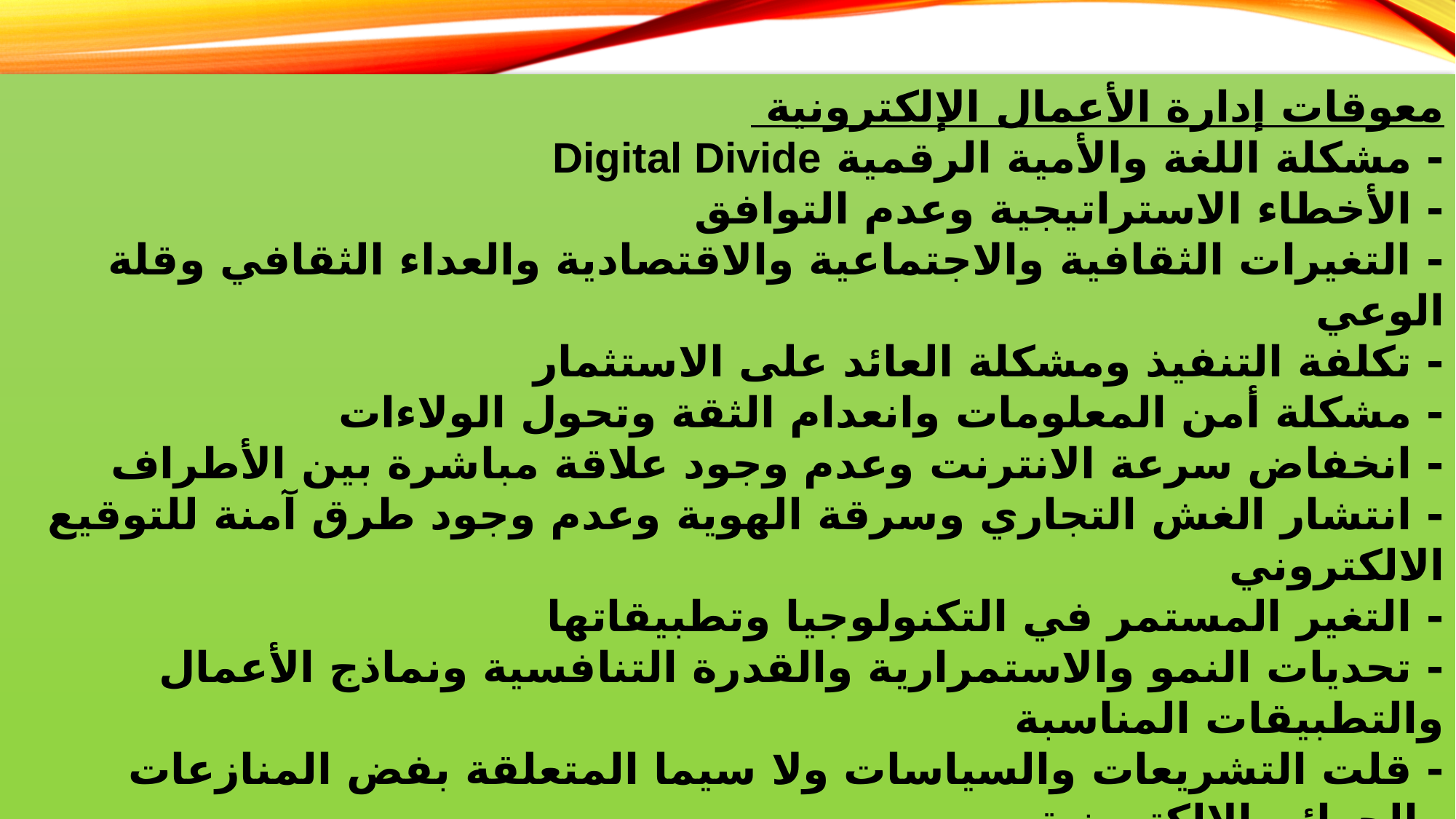

معوقات إدارة الأعمال الإلكترونية
- مشكلة اللغة والأمية الرقمية Digital Divide
- الأخطاء الاستراتيجية وعدم التوافق
- التغيرات الثقافية والاجتماعية والاقتصادية والعداء الثقافي وقلة الوعي
- تكلفة التنفيذ ومشكلة العائد على الاستثمار
- مشكلة أمن المعلومات وانعدام الثقة وتحول الولاءات
- انخفاض سرعة الانترنت وعدم وجود علاقة مباشرة بين الأطراف
- انتشار الغش التجاري وسرقة الهوية وعدم وجود طرق آمنة للتوقيع الالكتروني
- التغير المستمر في التكنولوجيا وتطبيقاتها
- تحديات النمو والاستمرارية والقدرة التنافسية ونماذج الأعمال والتطبيقات المناسبة
- قلت التشريعات والسياسات ولا سيما المتعلقة بفض المنازعات والجرائم الالكترونية
- زيادة المخلفات الالكترونية e-waste